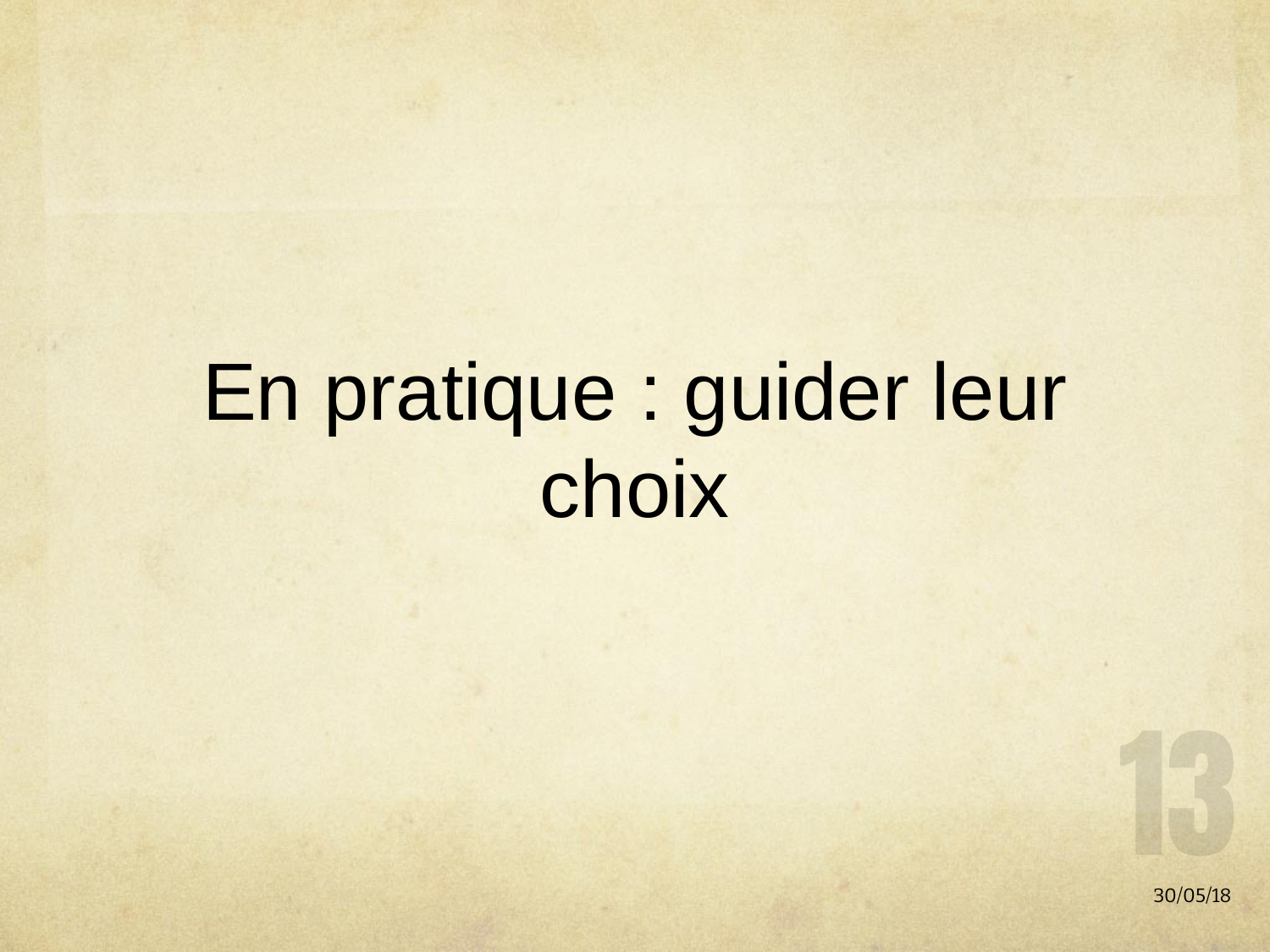

# En pratique : guider leur choix
13
30/05/18